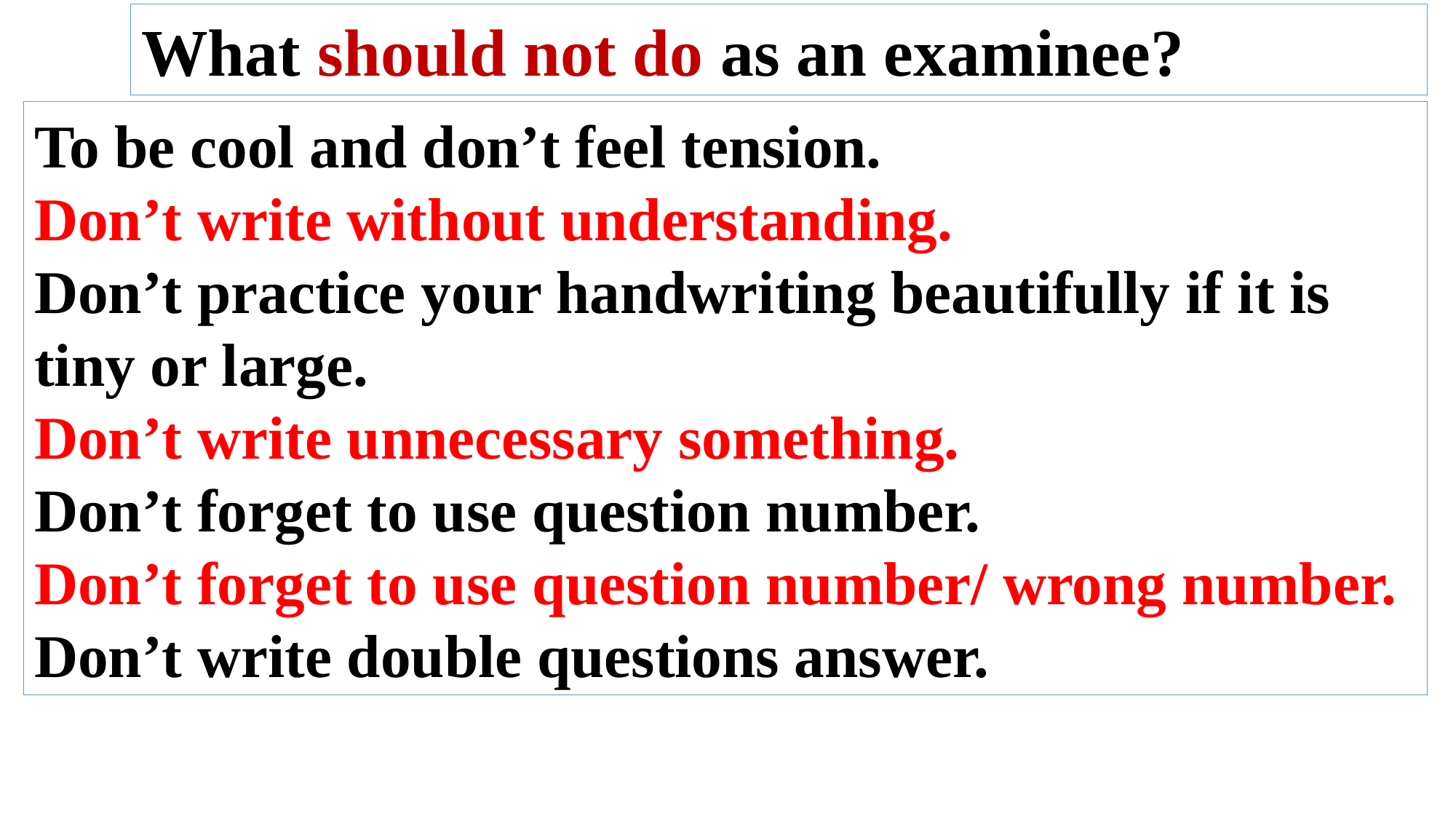

What should not do as an examinee?
To be cool and don’t feel tension.
Don’t write without understanding.
Don’t practice your handwriting beautifully if it is tiny or large.
Don’t write unnecessary something.
Don’t forget to use question number.
Don’t forget to use question number/ wrong number.
Don’t write double questions answer.